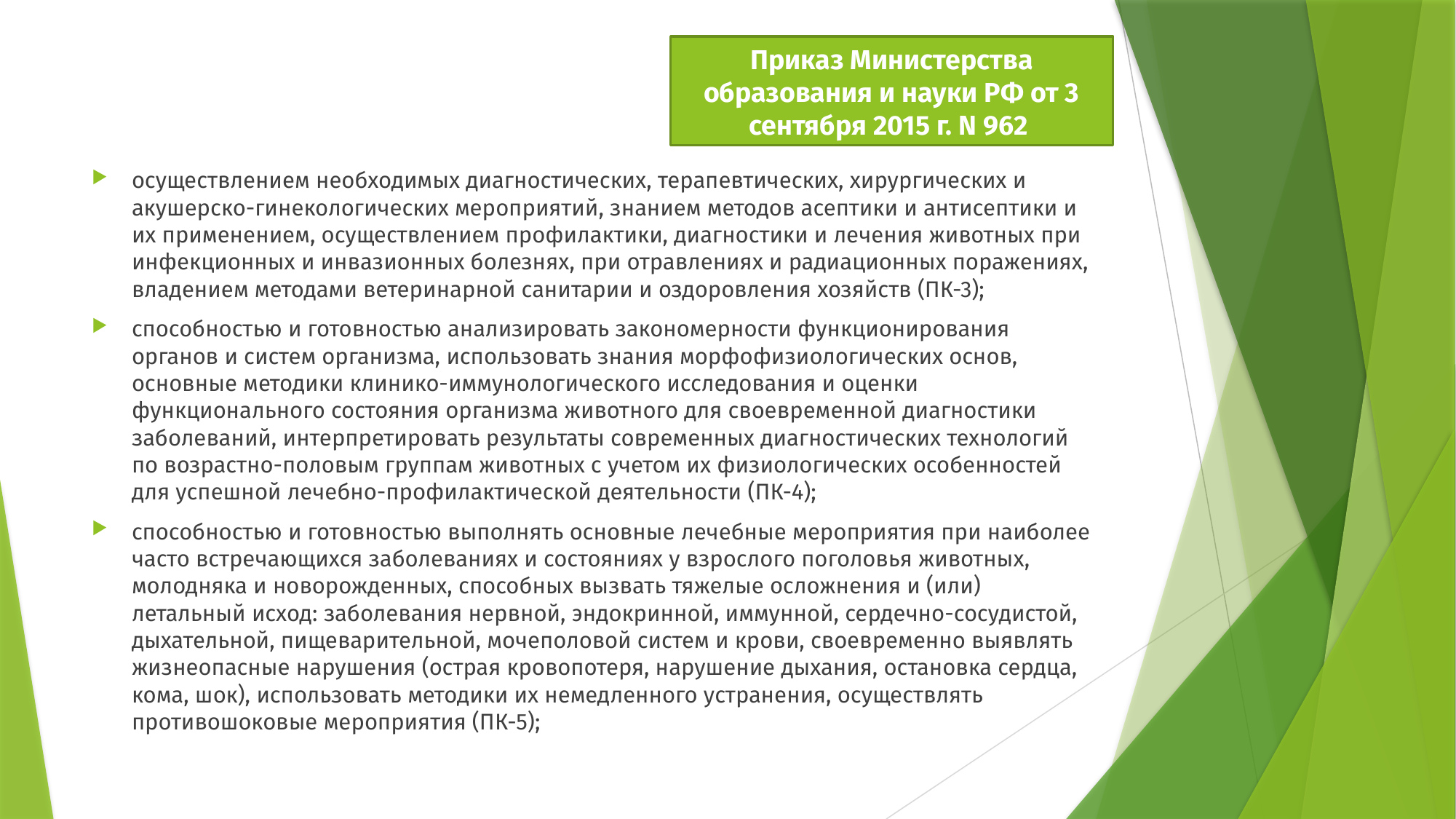

Приказ Министерства образования и науки РФ от 3 сентября 2015 г. N 962
#
осуществлением необходимых диагностических, терапевтических, хирургических и акушерско-гинекологических мероприятий, знанием методов асептики и антисептики и их применением, осуществлением профилактики, диагностики и лечения животных при инфекционных и инвазионных болезнях, при отравлениях и радиационных поражениях, владением методами ветеринарной санитарии и оздоровления хозяйств (ПК-3);
способностью и готовностью анализировать закономерности функционирования органов и систем организма, использовать знания морфофизиологических основ, основные методики клинико-иммунологического исследования и оценки функционального состояния организма животного для своевременной диагностики заболеваний, интерпретировать результаты современных диагностических технологий по возрастно-половым группам животных с учетом их физиологических особенностей для успешной лечебно-профилактической деятельности (ПК-4);
способностью и готовностью выполнять основные лечебные мероприятия при наиболее часто встречающихся заболеваниях и состояниях у взрослого поголовья животных, молодняка и новорожденных, способных вызвать тяжелые осложнения и (или) летальный исход: заболевания нервной, эндокринной, иммунной, сердечно-сосудистой, дыхательной, пищеварительной, мочеполовой систем и крови, своевременно выявлять жизнеопасные нарушения (острая кровопотеря, нарушение дыхания, остановка сердца, кома, шок), использовать методики их немедленного устранения, осуществлять противошоковые мероприятия (ПК-5);